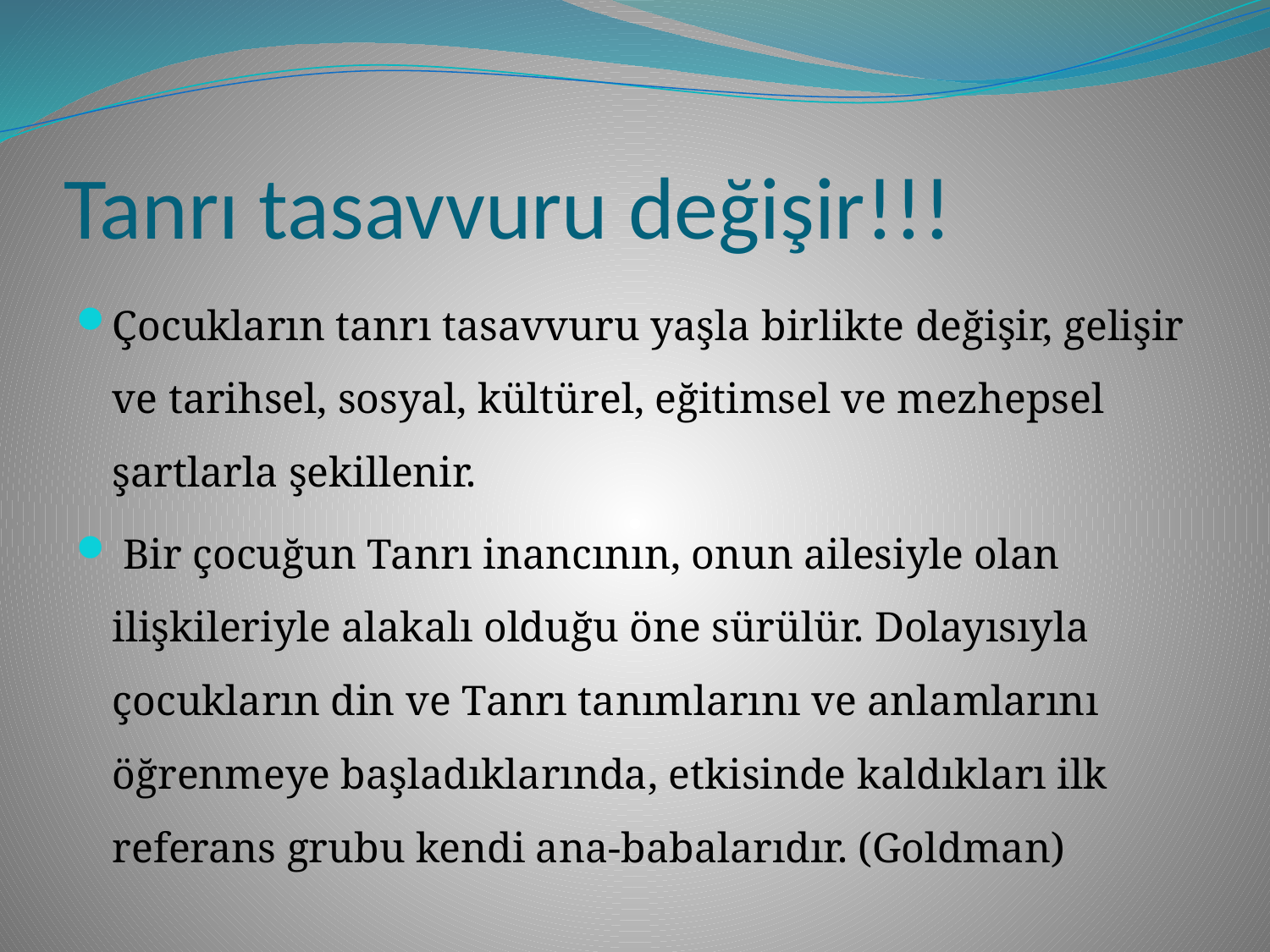

# Tanrı tasavvuru değişir!!!
Çocukların tanrı tasavvuru yaşla birlikte değişir, gelişir ve tarihsel, sosyal, kültürel, eğitimsel ve mezhepsel şartlarla şekillenir.
 Bir çocuğun Tanrı inancının, onun ailesiyle olan ilişkileriyle alakalı olduğu öne sürülür. Dolayısıyla çocukların din ve Tanrı tanımlarını ve anlamlarını öğrenmeye başladıklarında, etkisinde kaldıkları ilk referans grubu kendi ana-babalarıdır. (Goldman)